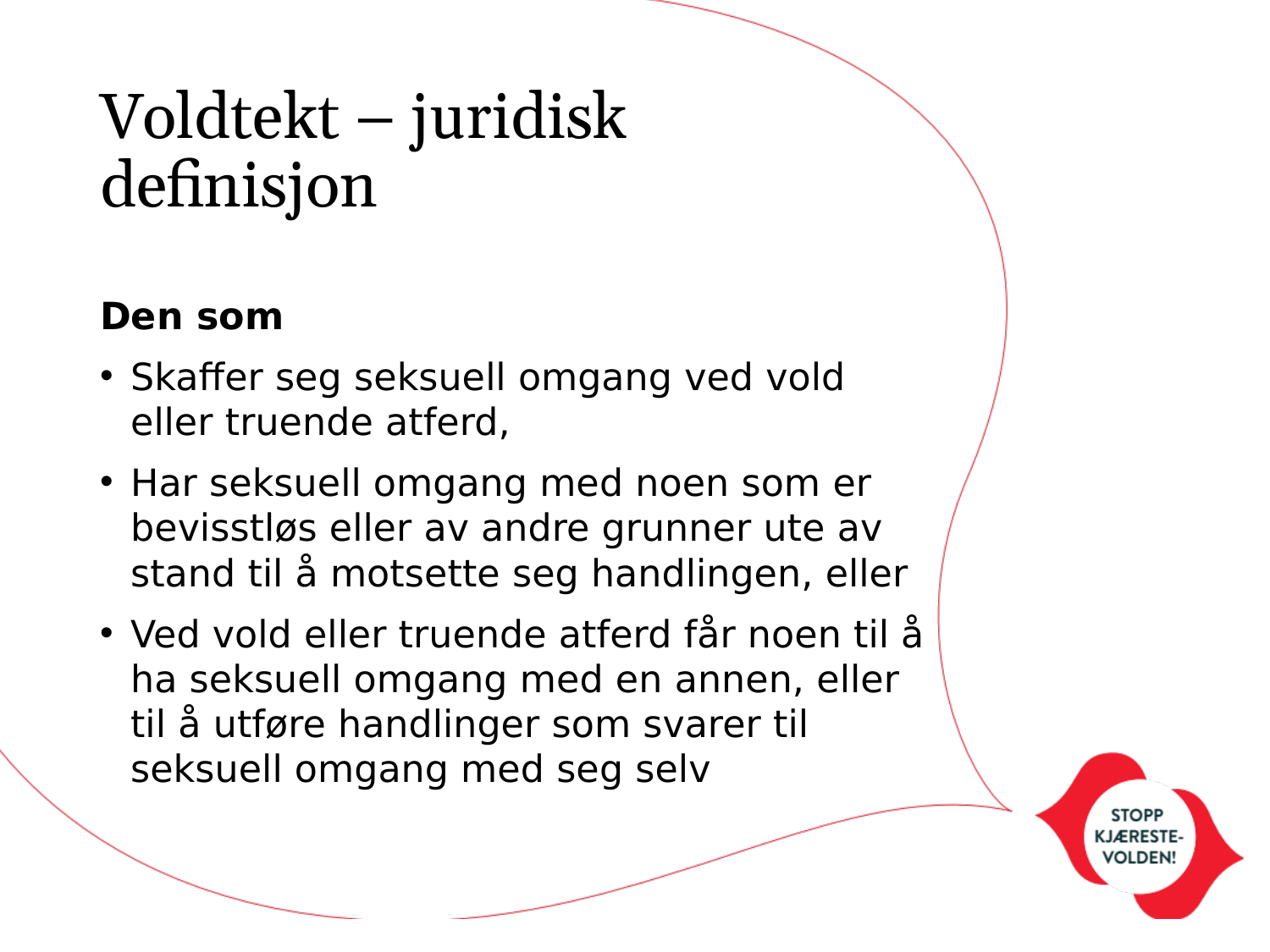

# Voldtekt – juridisk definisjon
Den som
Skaffer seg seksuell omgang ved vold eller truende atferd,
Har seksuell omgang med noen som er bevisstløs eller av andre grunner ute av stand til å motsette seg handlingen, eller
Ved vold eller truende atferd får noen til å ha seksuell omgang med en annen, eller til å utføre handlinger som svarer til seksuell omgang med seg selv